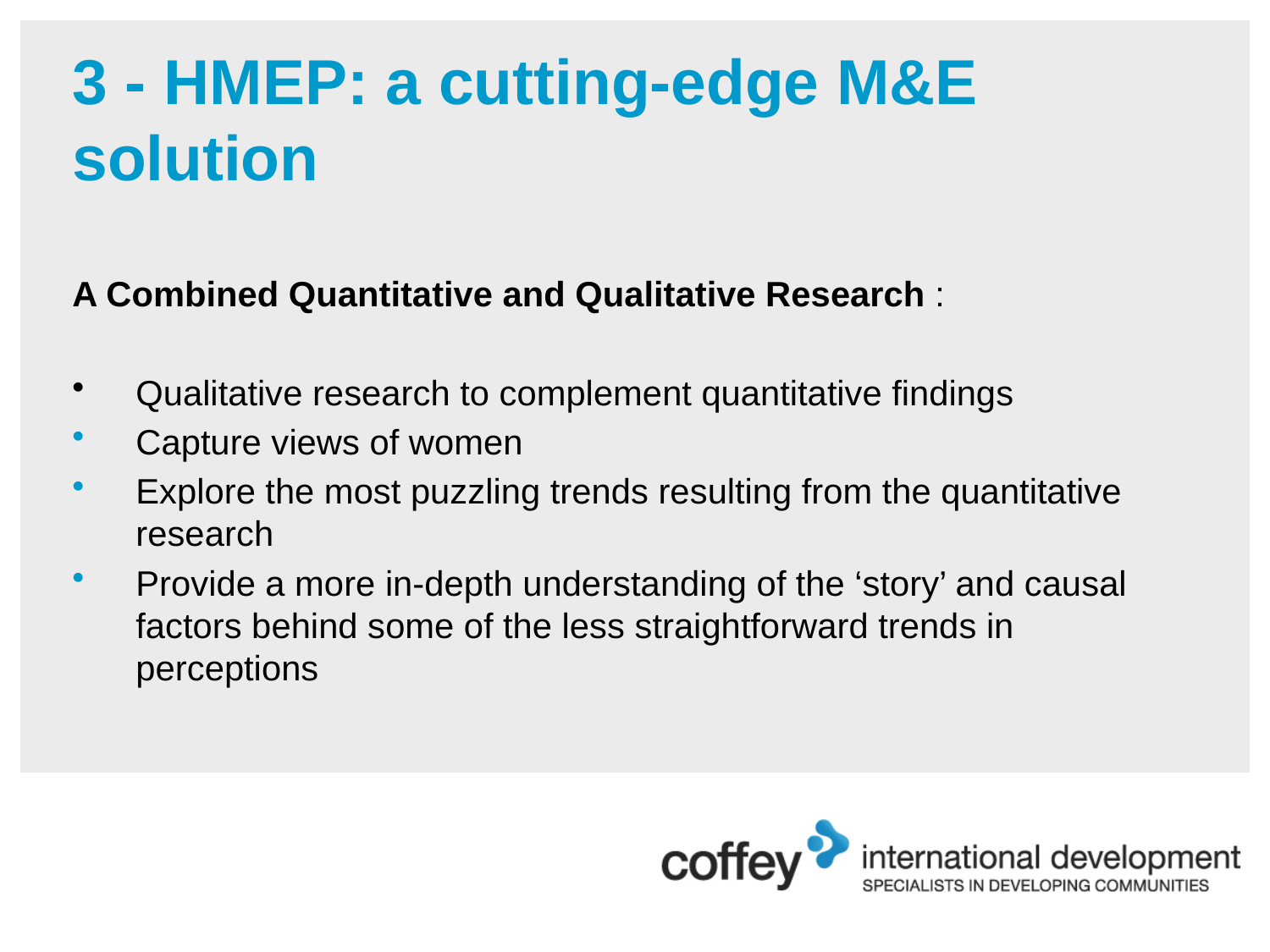

# 3 - HMEP: a cutting-edge M&E solution
A Combined Quantitative and Qualitative Research :

Qualitative research to complement quantitative findings
Capture views of women
Explore the most puzzling trends resulting from the quantitative research
Provide a more in-depth understanding of the ‘story’ and causal factors behind some of the less straightforward trends in perceptions